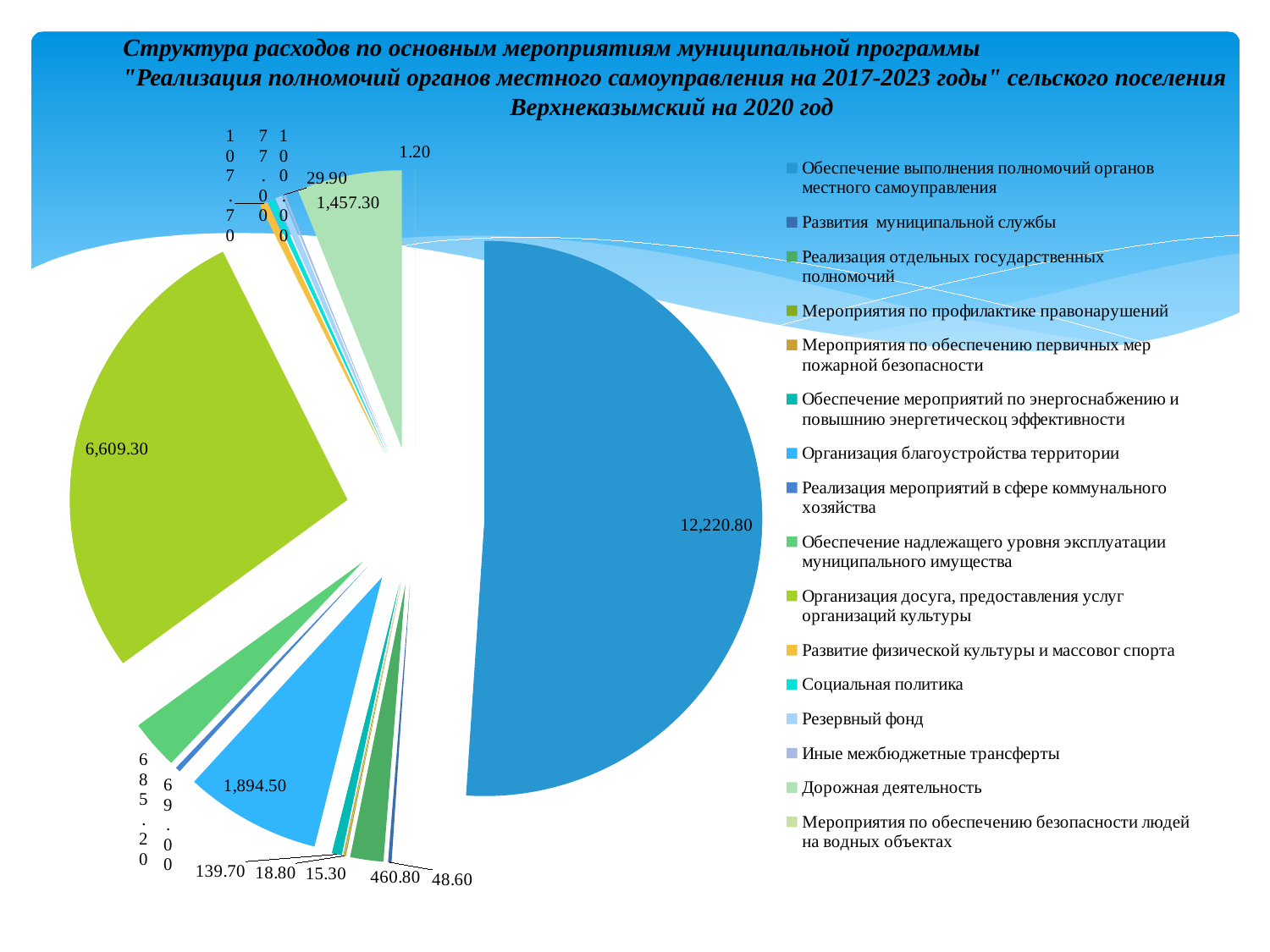

# Структура расходов по основным мероприятиям муниципальной программы                                         "Реализация полномочий органов местного самоуправления на 2017-2023 годы" сельского поселения Верхнеказымский на 2020 год

### Chart

| Category | 2020 |
|---|---|
| Обеспечение выполнения полномочий органов местного самоуправления  | 12220.8 |
| Развития  муниципальной службы  | 48.6 |
| Реализация отдельных государственных полномочий  | 460.8 |
| Мероприятия по профилактике правонарушений | 15.3 |
| Мероприятия по обеспечению первичных мер пожарной безопасности  | 18.8 |
| Обеспечение мероприятий по энергоснабжению и повышнию энергетическоц эффективности  | 139.7 |
| Организация благоустройства территории | 1894.5 |
| Реализация мероприятий в сфере коммунального хозяйства  | 69.0 |
| Обеспечение надлежащего уровня эксплуатации муниципального имущества  | 685.2 |
| Организация досуга, предоставления услуг организаций культуры | 6609.3 |
| Развитие физической культуры и массовог спорта  | 107.7 |
| Социальная политика  | 77.0 |
| Резервный фонд | 100.0 |
| Иные межбюджетные трансферты  | 29.9 |
| Дорожная деятельность | 1457.3 |
| Мероприятия по обеспечению безопасности людей на водных объектах | 1.2 |